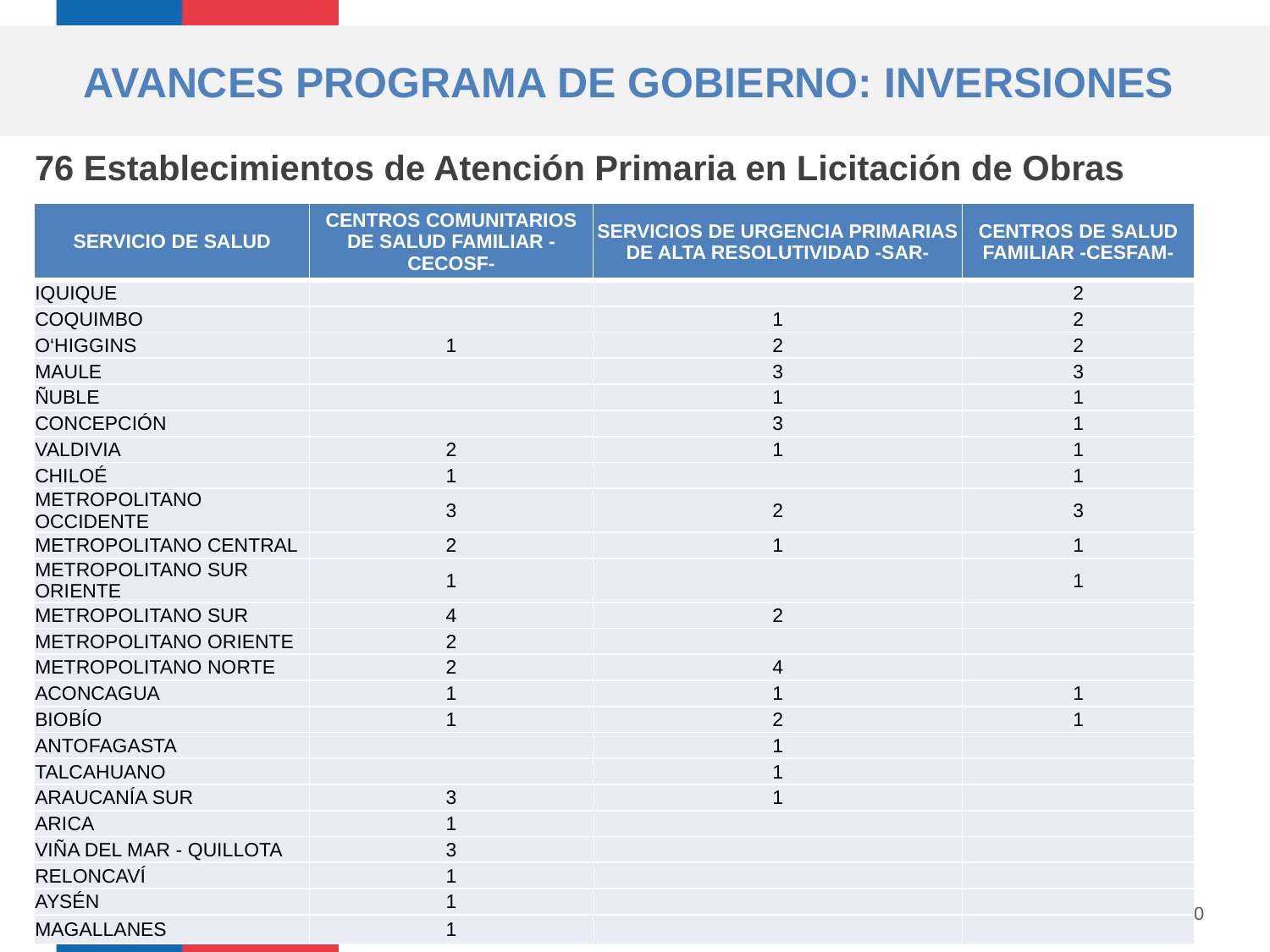

AVANCES PROGRAMA DE GOBIERNO: INVERSIONES
76 Establecimientos de Atención Primaria en Licitación de Obras
| SERVICIO DE SALUD | CENTROS COMUNITARIOS DE SALUD FAMILIAR -CECOSF- | SERVICIOS DE URGENCIA PRIMARIAS DE ALTA RESOLUTIVIDAD -SAR- | CENTROS DE SALUD FAMILIAR -CESFAM- |
| --- | --- | --- | --- |
| IQUIQUE |  |  | 2 |
| COQUIMBO |  | 1 | 2 |
| O‘HIGGINS | 1 | 2 | 2 |
| MAULE |  | 3 | 3 |
| ÑUBLE |  | 1 | 1 |
| CONCEPCIÓN |  | 3 | 1 |
| VALDIVIA | 2 | 1 | 1 |
| CHILOÉ | 1 |  | 1 |
| METROPOLITANO OCCIDENTE | 3 | 2 | 3 |
| METROPOLITANO CENTRAL | 2 | 1 | 1 |
| METROPOLITANO SUR ORIENTE | 1 |  | 1 |
| METROPOLITANO SUR | 4 | 2 |  |
| METROPOLITANO ORIENTE | 2 |  |  |
| METROPOLITANO NORTE | 2 | 4 |  |
| ACONCAGUA | 1 | 1 | 1 |
| BIOBÍO | 1 | 2 | 1 |
| ANTOFAGASTA |  | 1 |  |
| TALCAHUANO |  | 1 |  |
| ARAUCANÍA SUR | 3 | 1 |  |
| ARICA | 1 |  |  |
| VIÑA DEL MAR - QUILLOTA | 3 |  |  |
| RELONCAVÍ | 1 |  |  |
| AYSÉN | 1 |  |  |
| MAGALLANES | 1 |  |  |